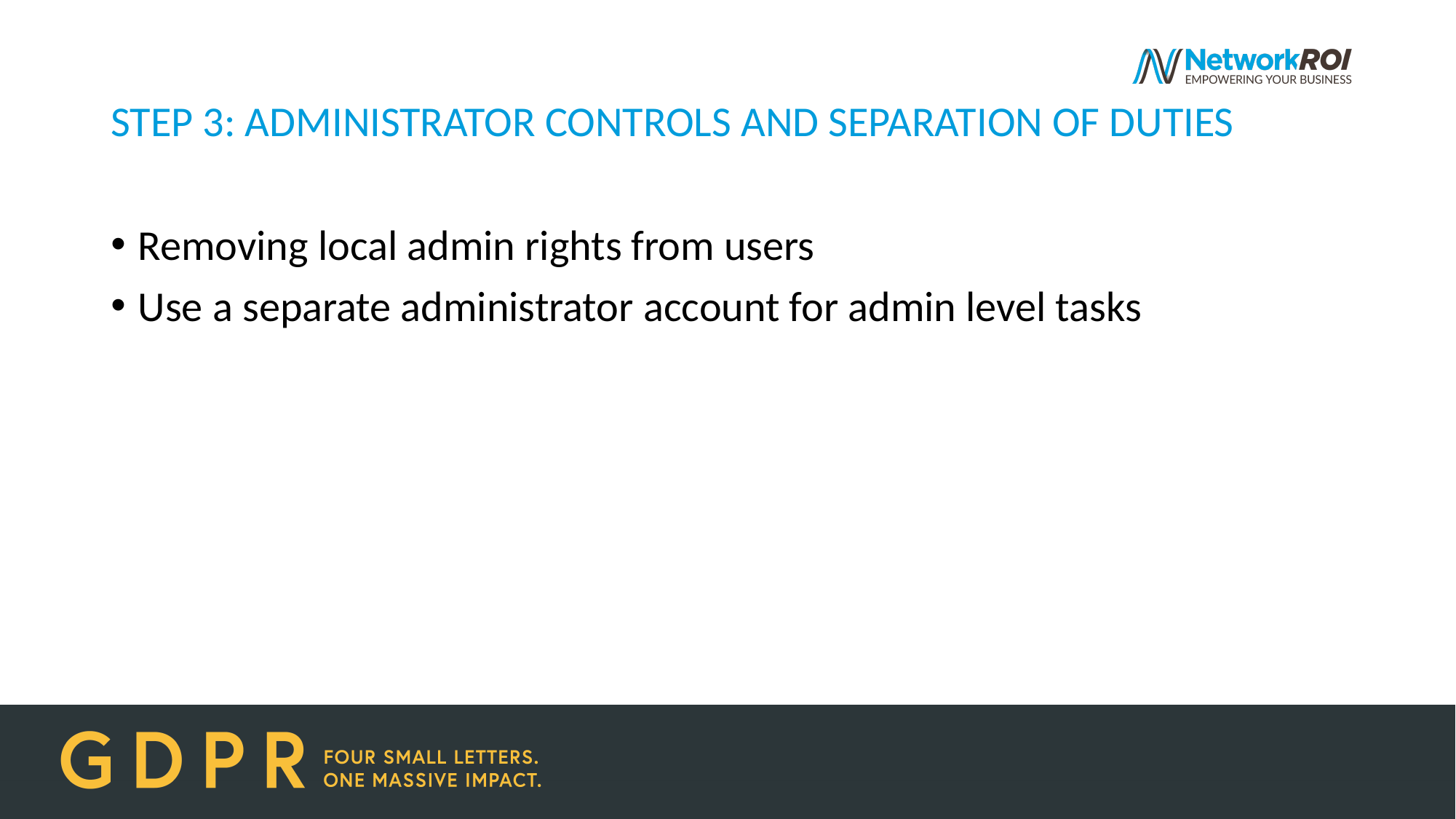

# STEP 3: ADMINISTRATOR CONTROLS AND SEPARATION OF DUTIES
Removing local admin rights from users
Use a separate administrator account for admin level tasks